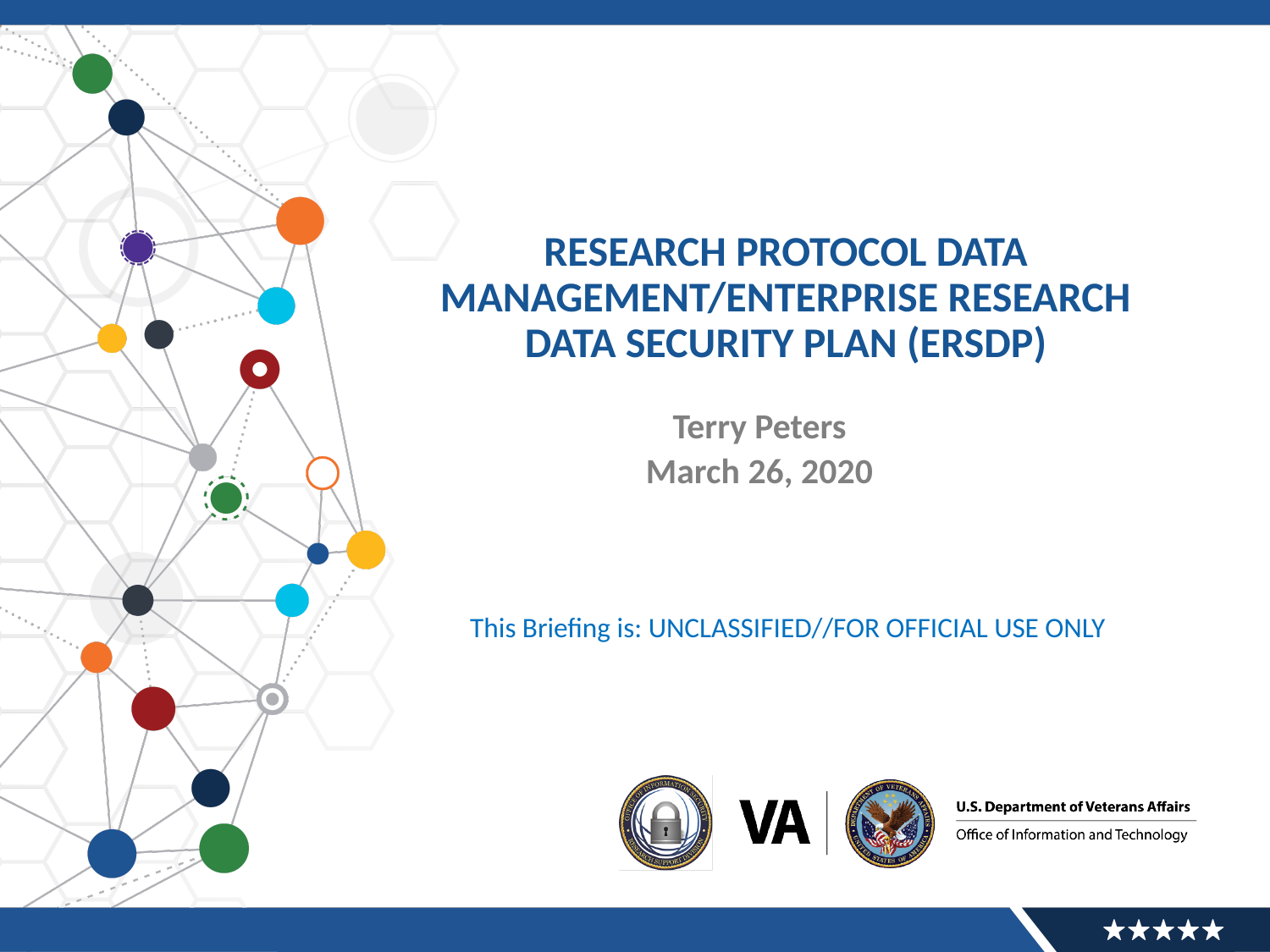

# Research Protocol Data Management/Enterprise Research Data Security Plan (ERSDP)
Terry Peters
March 26, 2020
This Briefing is: UNCLASSIFIED//FOR OFFICIAL USE ONLY